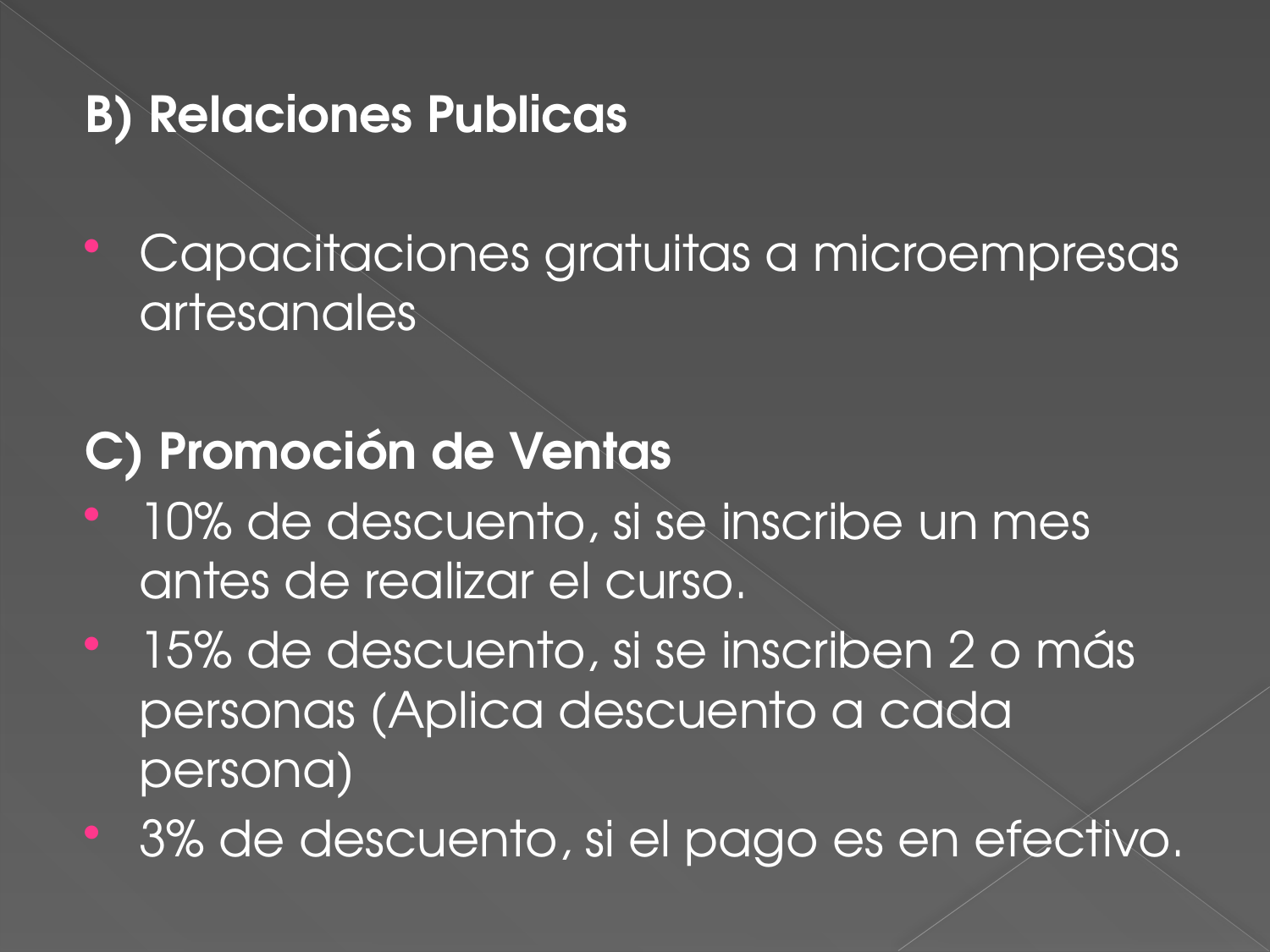

B) Relaciones Publicas

Capacitaciones gratuitas a microempresas artesanales

C) Promoción de Ventas
10% de descuento, si se inscribe un mes antes de realizar el curso.
15% de descuento, si se inscriben 2 o más personas (Aplica descuento a cada persona)
3% de descuento, si el pago es en efectivo.